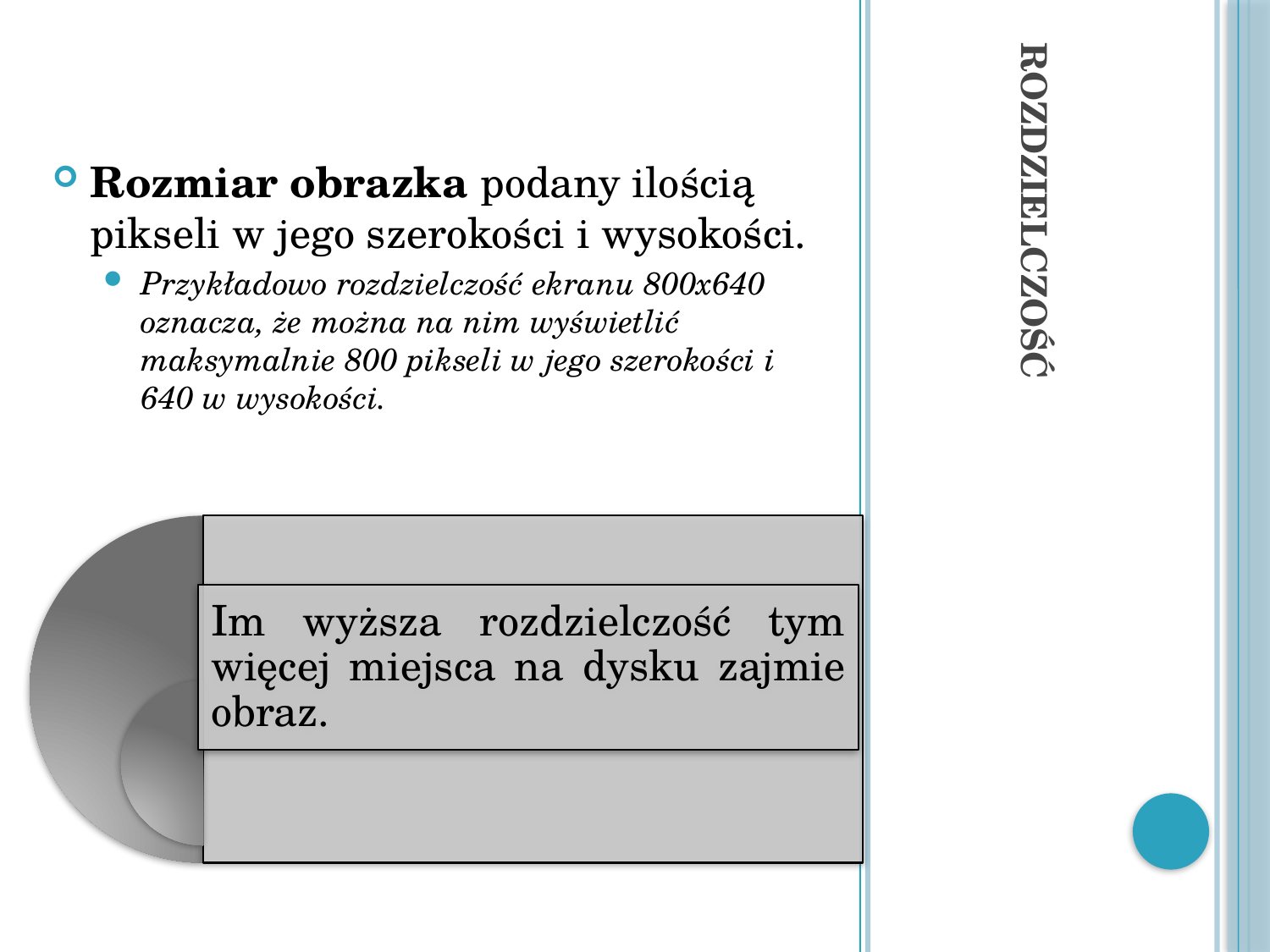

Rozmiar obrazka podany ilością pikseli w jego szerokości i wysokości.
Przykładowo rozdzielczość ekranu 800x640 oznacza, że można na nim wyświetlić maksymalnie 800 pikseli w jego szerokości i 640 w wysokości.

# Rozdzielczość

Im wyższa rozdzielczość tym więcej miejsca na dysku zajmie obraz.